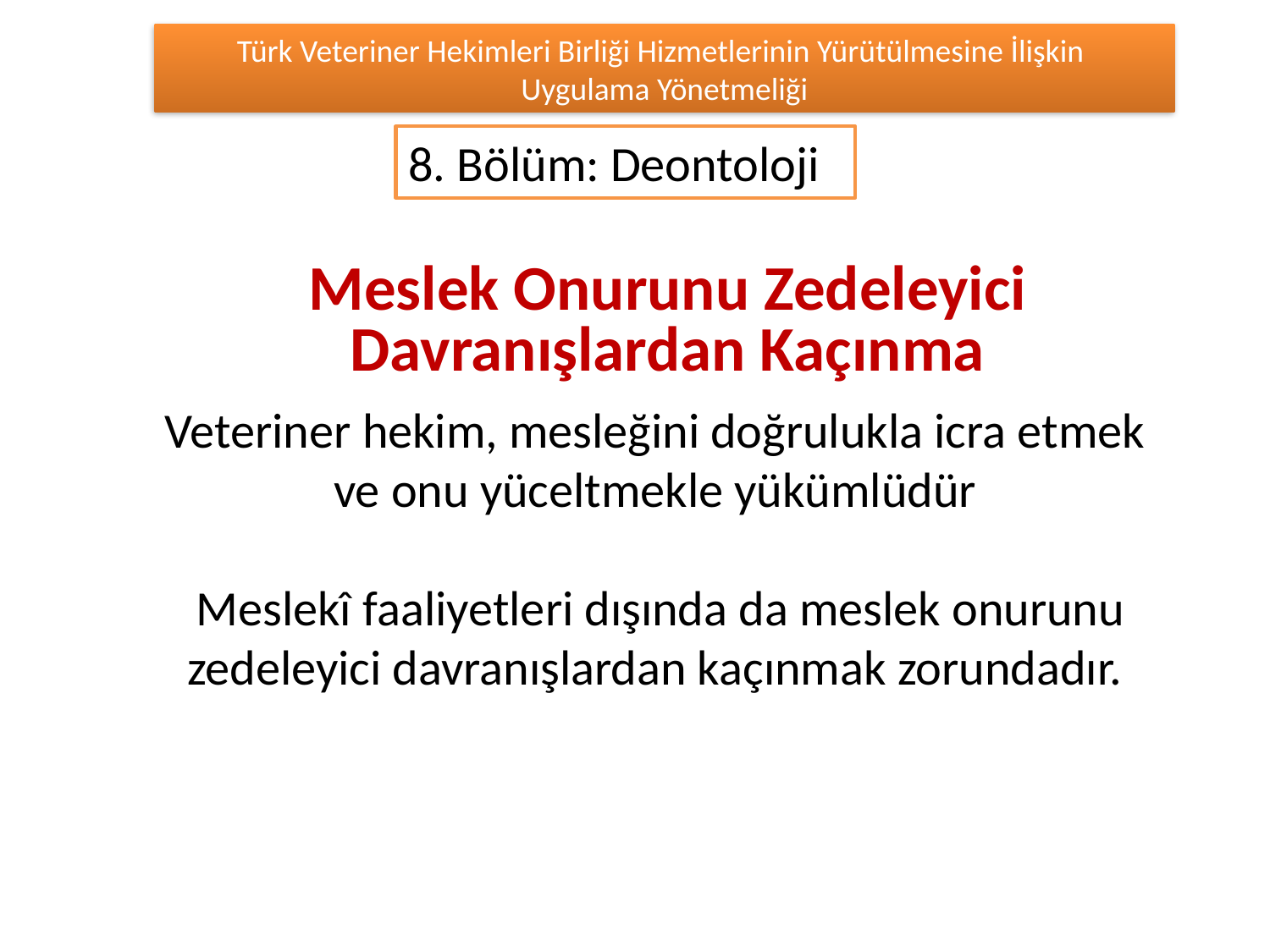

Türk Veteriner Hekimleri Birliği Hizmetlerinin Yürütülmesine İlişkin
Uygulama Yönetmeliği
8. Bölüm: Deontoloji
Meslek Onurunu Zedeleyici Davranışlardan Kaçınma
Veteriner hekim, mesleğini doğrulukla icra etmek ve onu yüceltmekle yükümlüdür

 Meslekî faaliyetleri dışında da meslek onurunu zedeleyici davranışlardan kaçınmak zorundadır.